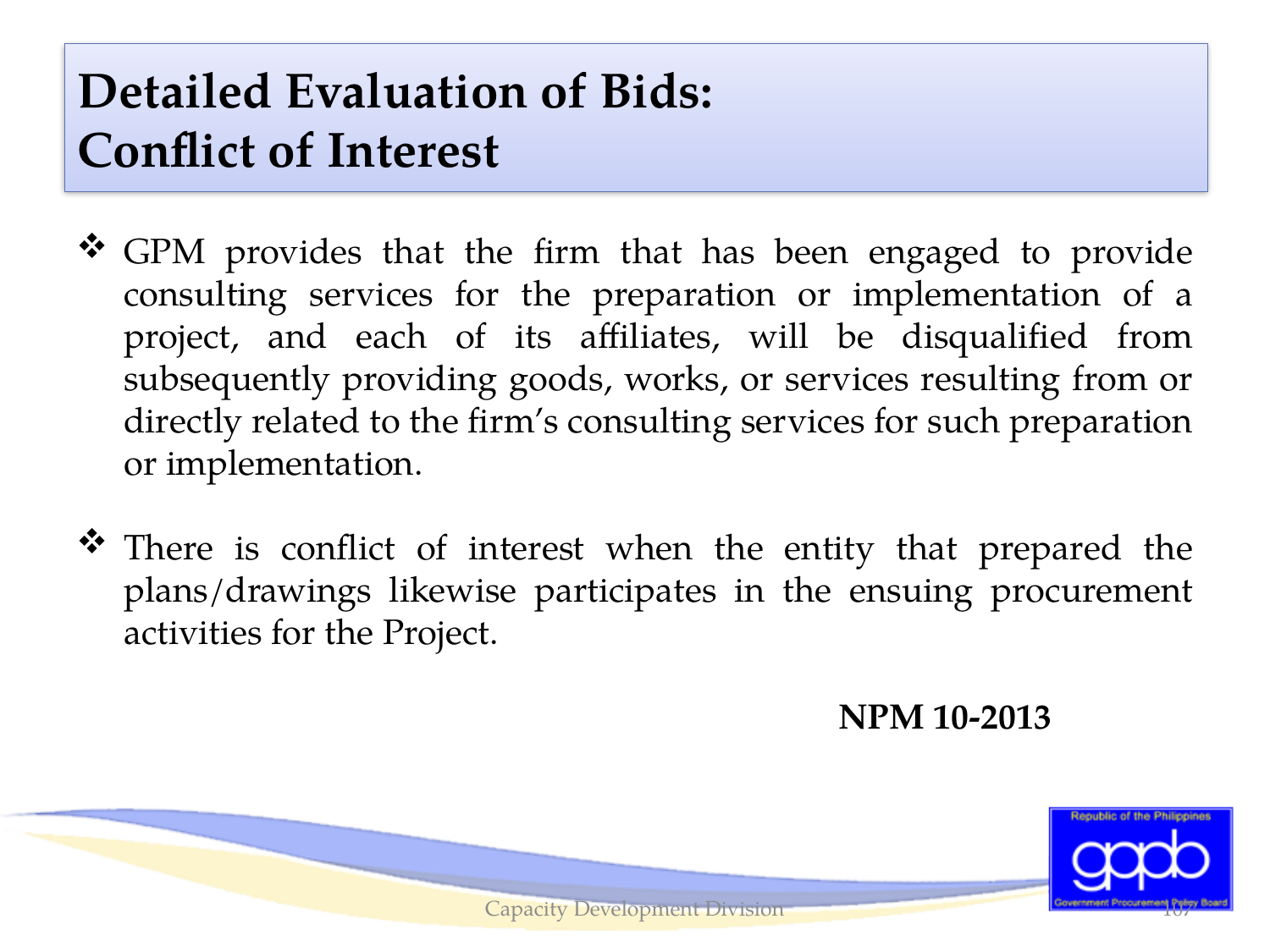

#
Detailed Evaluation of Bids:
Conflict of Interest
GPM provides that the firm that has been engaged to provide consulting services for the preparation or implementation of a project, and each of its affiliates, will be disqualified from subsequently providing goods, works, or services resulting from or directly related to the firm’s consulting services for such preparation or implementation.

There is conflict of interest when the entity that prepared the plans/drawings likewise participates in the ensuing procurement activities for the Project.

						NPM 10-2013
Capacity Development Division
107